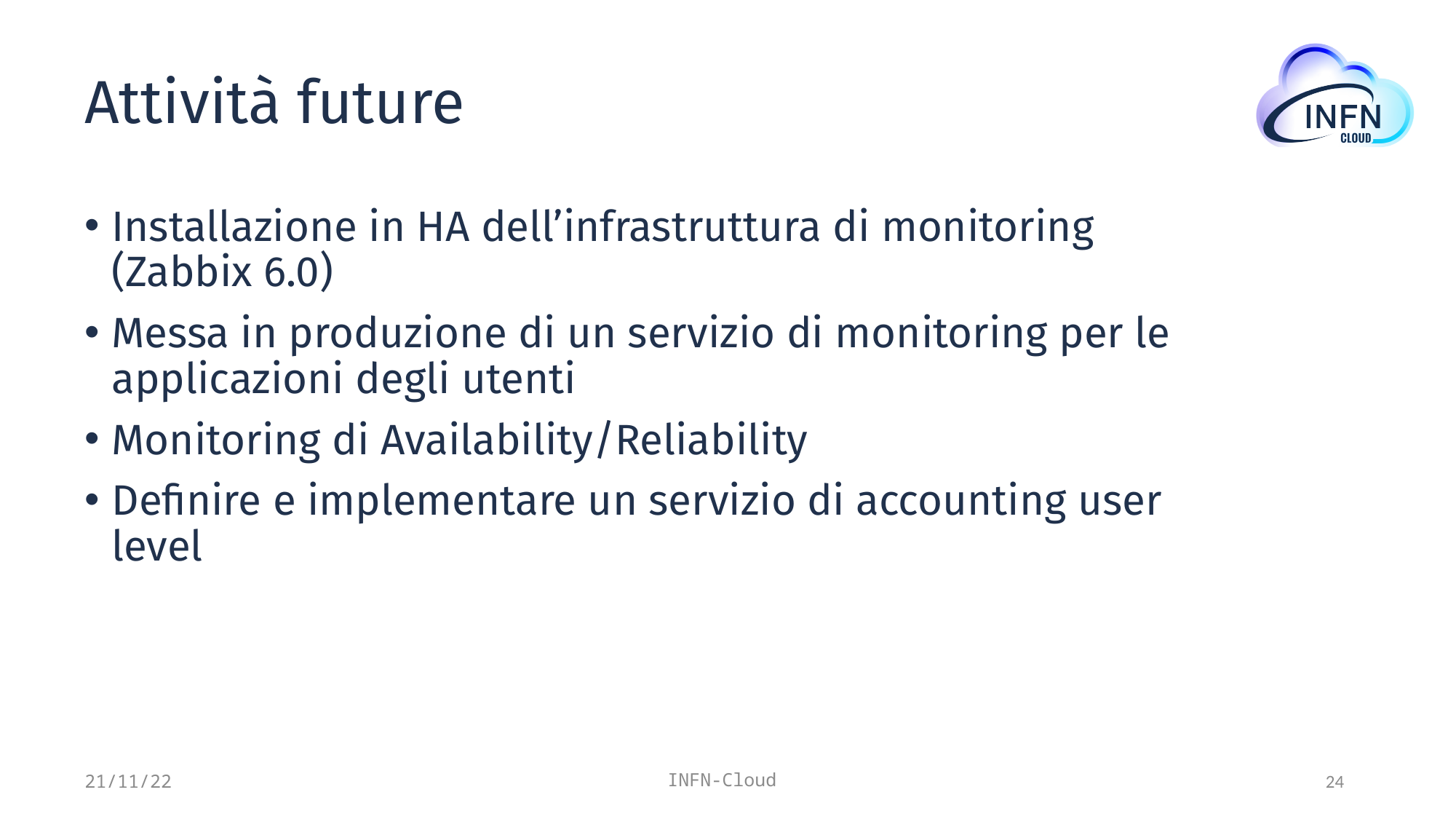

# Attività future
Installazione in HA dell’infrastruttura di monitoring (Zabbix 6.0)
Messa in produzione di un servizio di monitoring per le applicazioni degli utenti
Monitoring di Availability/Reliability
Definire e implementare un servizio di accounting user level
21/11/22
INFN-Cloud
24